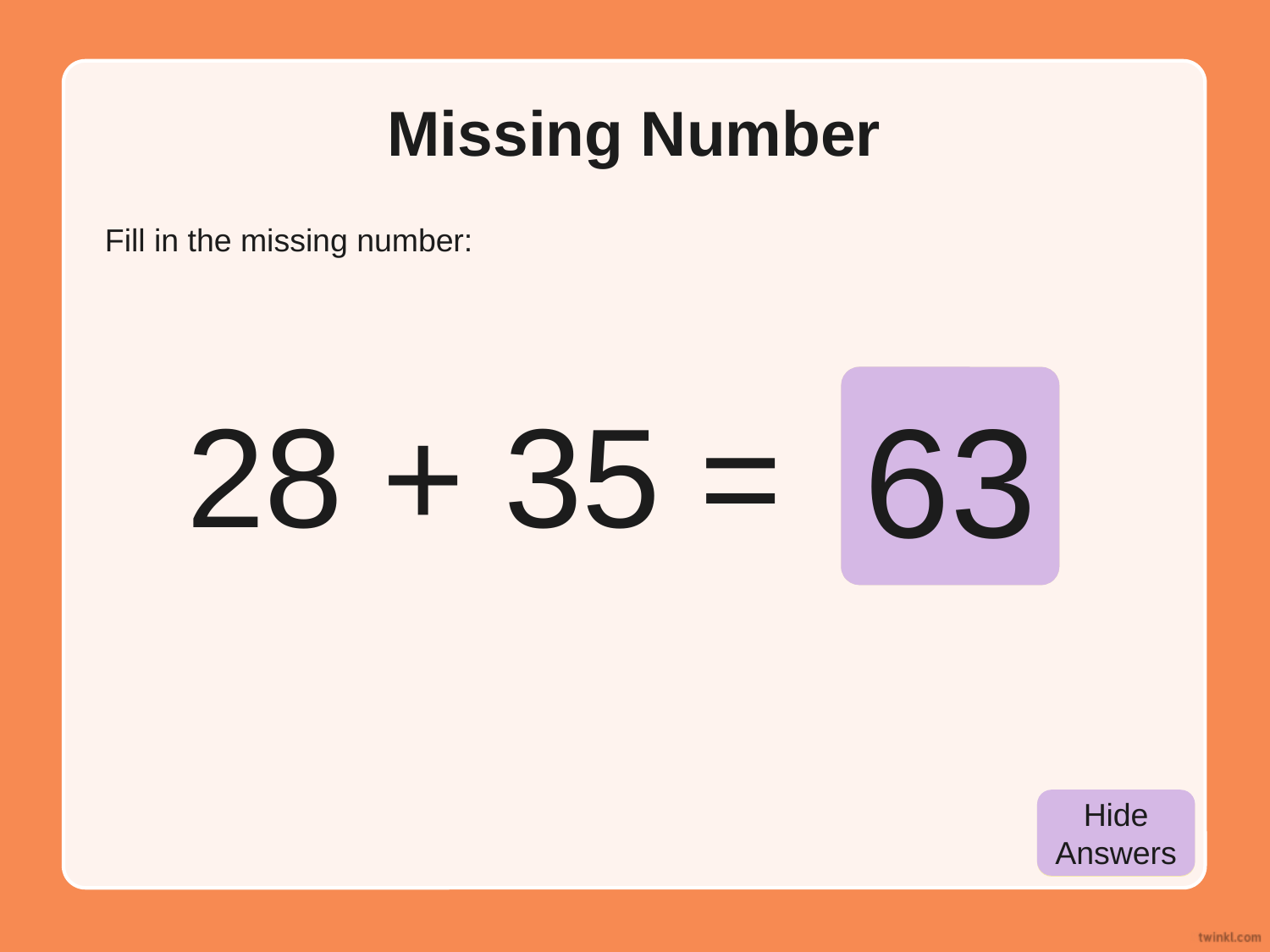

# Missing Number
Fill in the missing number:

63
28 + 35 =
Hide Answers
Show Answers